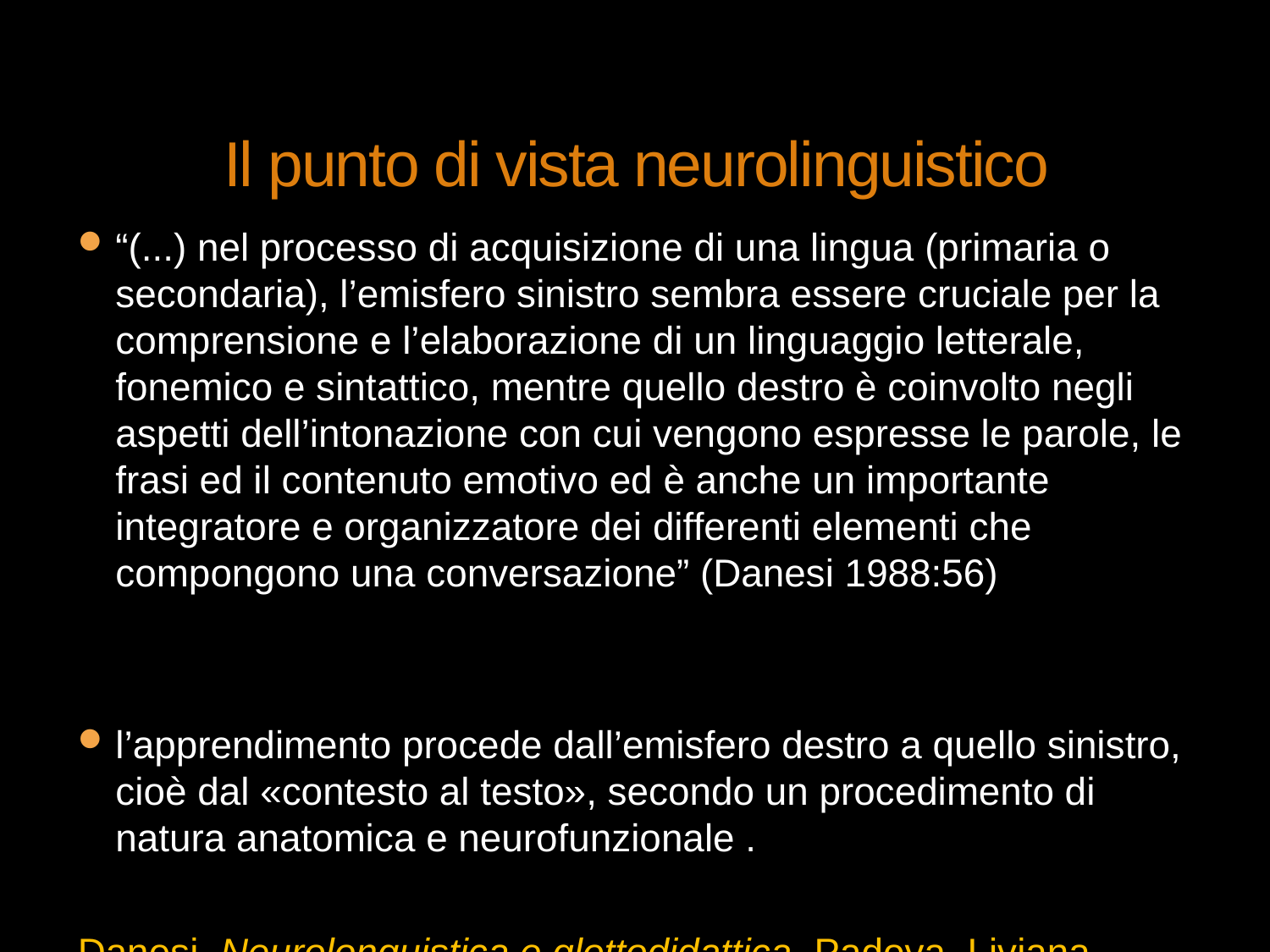

# Il punto di vista neurolinguistico

“(...) nel processo di acquisizione di una lingua (primaria o secondaria), l’emisfero sinistro sembra essere cruciale per la comprensione e l’elaborazione di un linguaggio letterale, fonemico e sintattico, mentre quello destro è coinvolto negli aspetti dell’intonazione con cui vengono espresse le parole, le frasi ed il contenuto emotivo ed è anche un importante integratore e organizzatore dei differenti elementi che compongono una conversazione” (Danesi 1988:56)

l’apprendimento procede dall’emisfero destro a quello sinistro, cioè dal «contesto al testo», secondo un procedimento di natura anatomica e neurofunzionale .

Danesi, Neurolonguistica e glottodidattica, Padova, Liviana, 1988